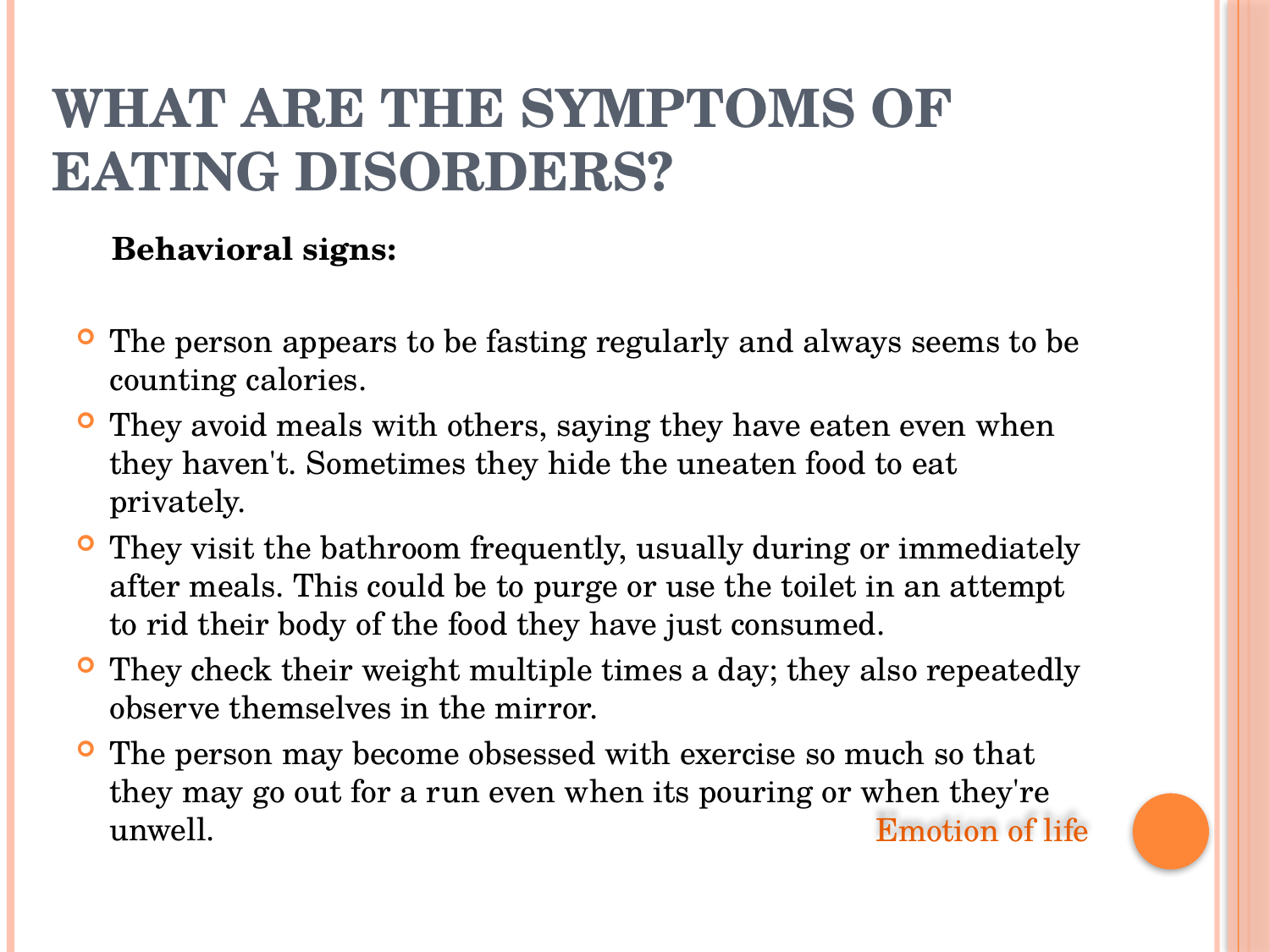

# What are the symptoms of eating disorders?
    Behavioral signs:

The person appears to be fasting regularly and always seems to be counting calories.
They avoid meals with others, saying they have eaten even when they haven't. Sometimes they hide the uneaten food to eat privately.
They visit the bathroom frequently, usually during or immediately after meals. This could be to purge or use the toilet in an attempt to rid their body of the food they have just consumed.
They check their weight multiple times a day; they also repeatedly observe themselves in the mirror.
The person may become obsessed with exercise so much so that they may go out for a run even when its pouring or when they're unwell.

Emotion of life